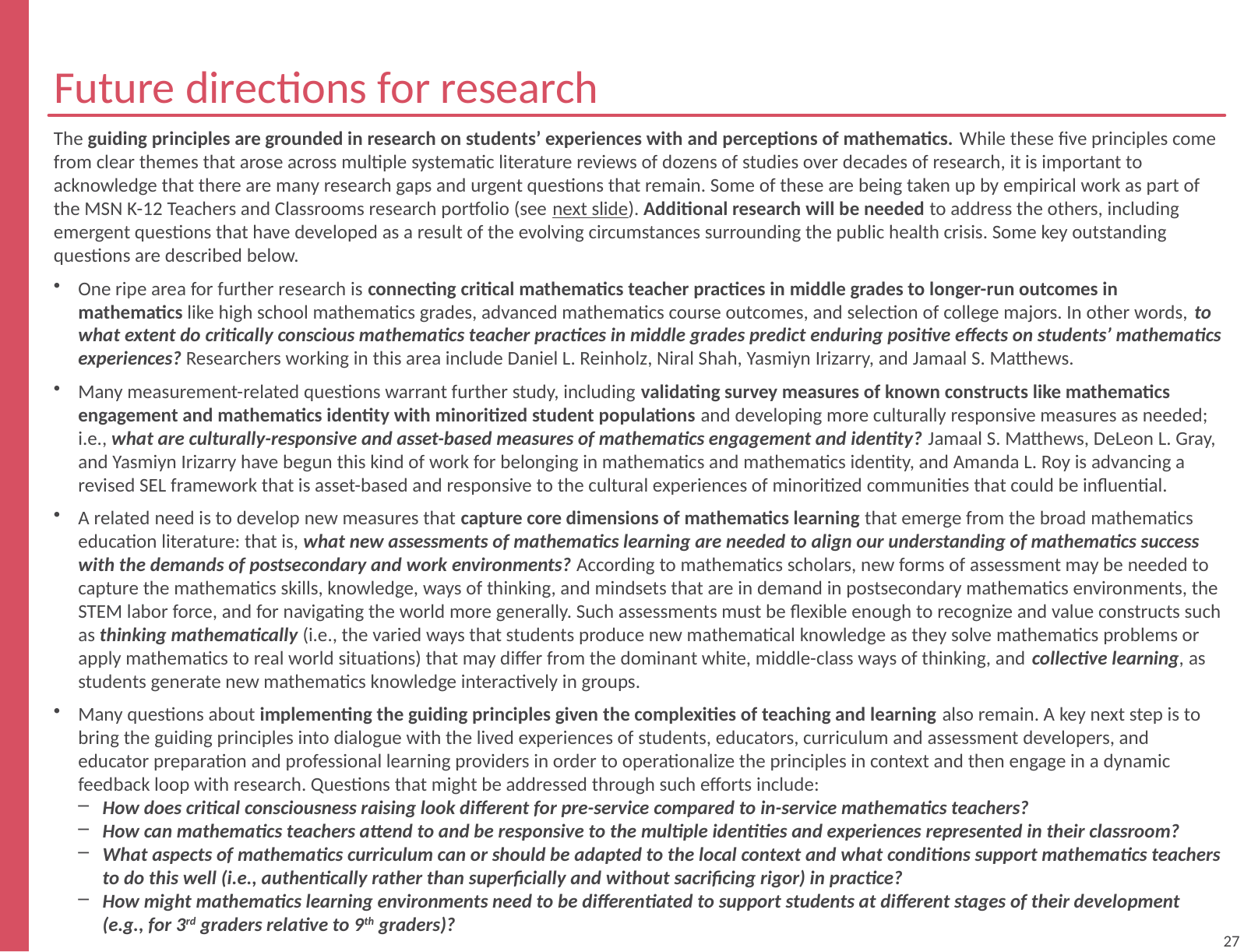

# Future directions for research
overall_0_132336848629973825 columns_1_132330985394617911 10_1_132330985588044068 18_1_132331886838340711 6_1_132333725455615291
The guiding principles are grounded in research on students’ experiences with and perceptions of mathematics. While these five principles come from clear themes that arose across multiple systematic literature reviews of dozens of studies over decades of research, it is important to acknowledge that there are many research gaps and urgent questions that remain. Some of these are being taken up by empirical work as part of the MSN K-12 Teachers and Classrooms research portfolio (see next slide). Additional research will be needed to address the others, including emergent questions that have developed as a result of the evolving circumstances surrounding the public health crisis. Some key outstanding questions are described below.
One ripe area for further research is connecting critical mathematics teacher practices in middle grades to longer-run outcomes in mathematics like high school mathematics grades, advanced mathematics course outcomes, and selection of college majors. In other words, to what extent do critically conscious mathematics teacher practices in middle grades predict enduring positive effects on students’ mathematics experiences? Researchers working in this area include Daniel L. Reinholz, Niral Shah, Yasmiyn Irizarry, and Jamaal S. Matthews.
Many measurement-related questions warrant further study, including validating survey measures of known constructs like mathematics engagement and mathematics identity with minoritized student populations and developing more culturally responsive measures as needed; i.e., what are culturally-responsive and asset-based measures of mathematics engagement and identity? Jamaal S. Matthews, DeLeon L. Gray, and Yasmiyn Irizarry have begun this kind of work for belonging in mathematics and mathematics identity, and Amanda L. Roy is advancing a revised SEL framework that is asset-based and responsive to the cultural experiences of minoritized communities that could be influential.
A related need is to develop new measures that capture core dimensions of mathematics learning that emerge from the broad mathematics education literature: that is, what new assessments of mathematics learning are needed to align our understanding of mathematics success with the demands of postsecondary and work environments? According to mathematics scholars, new forms of assessment may be needed to capture the mathematics skills, knowledge, ways of thinking, and mindsets that are in demand in postsecondary mathematics environments, the STEM labor force, and for navigating the world more generally. Such assessments must be flexible enough to recognize and value constructs such as thinking mathematically (i.e., the varied ways that students produce new mathematical knowledge as they solve mathematics problems or apply mathematics to real world situations) that may differ from the dominant white, middle-class ways of thinking, and collective learning, as students generate new mathematics knowledge interactively in groups.
Many questions about implementing the guiding principles given the complexities of teaching and learning also remain. A key next step is to bring the guiding principles into dialogue with the lived experiences of students, educators, curriculum and assessment developers, and educator preparation and professional learning providers in order to operationalize the principles in context and then engage in a dynamic feedback loop with research. Questions that might be addressed through such efforts include:
How does critical consciousness raising look different for pre-service compared to in-service mathematics teachers?
How can mathematics teachers attend to and be responsive to the multiple identities and experiences represented in their classroom?
What aspects of mathematics curriculum can or should be adapted to the local context and what conditions support mathematics teachers to do this well (i.e., authentically rather than superficially and without sacrificing rigor) in practice?
How might mathematics learning environments need to be differentiated to support students at different stages of their development (e.g., for 3rd graders relative to 9th graders)?